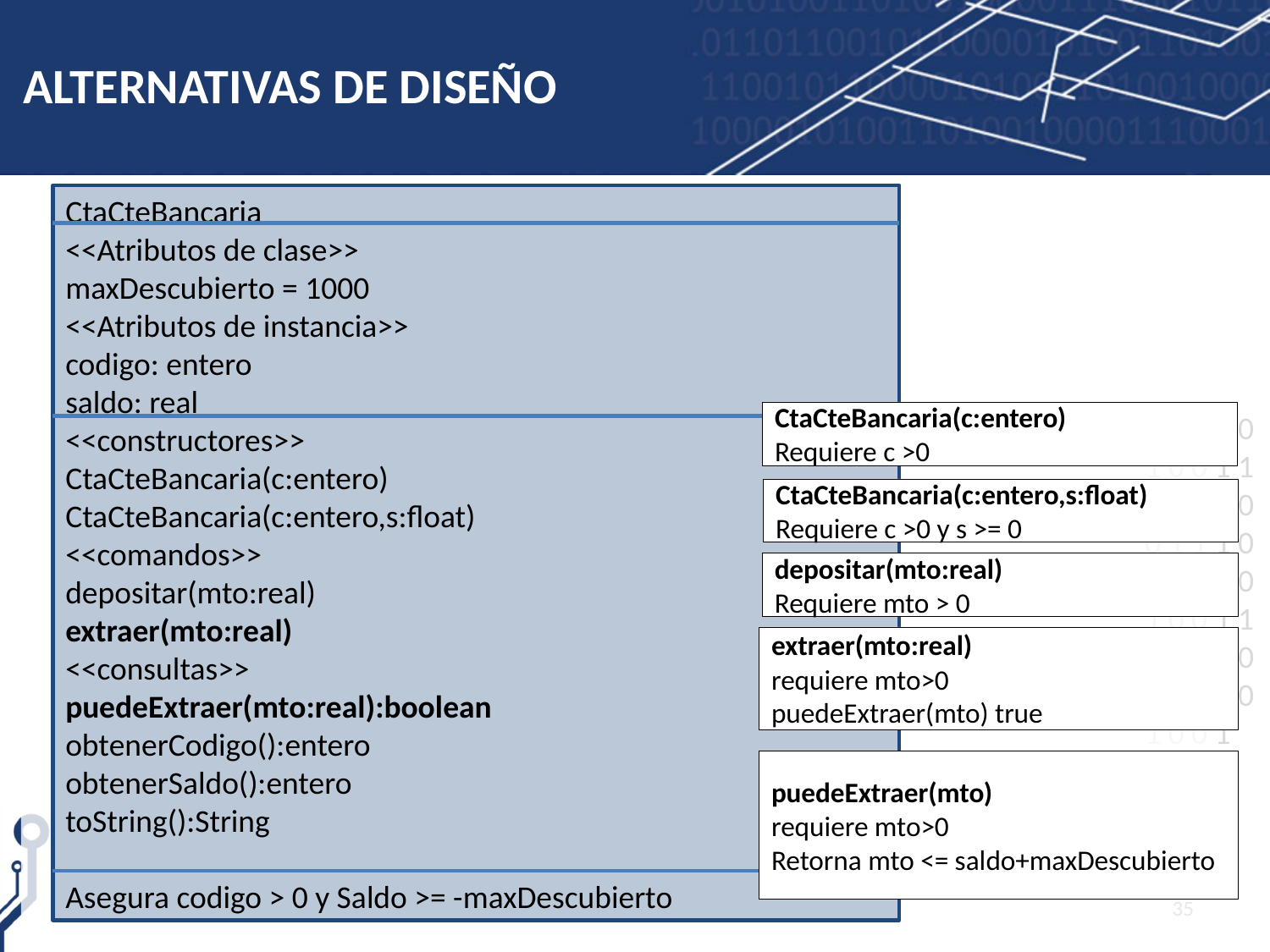

# ALTERNATIVAS DE DISEÑO

CtaCteBancaria
<<Atributos de clase>>
maxDescubierto = 1000
<<Atributos de instancia>>
codigo: entero
saldo: real
<<constructores>>
CtaCteBancaria(c:entero)
CtaCteBancaria(c:entero,s:float)
<<comandos>>
depositar(mto:real)
extraer(mto:real)
<<consultas>>
puedeExtraer(mto:real):boolean
obtenerCodigo():entero
obtenerSaldo():entero
toString():String

Asegura codigo > 0 y Saldo >= -maxDescubierto
CtaCteBancaria(c:entero)
Requiere c >0
CtaCteBancaria(c:entero,s:float)
Requiere c >0 y s >= 0
depositar(mto:real)
Requiere mto > 0
extraer(mto:real)
requiere mto>0
puedeExtraer(mto) true
puedeExtraer(mto)
requiere mto>0
Retorna mto <= saldo+maxDescubierto
35